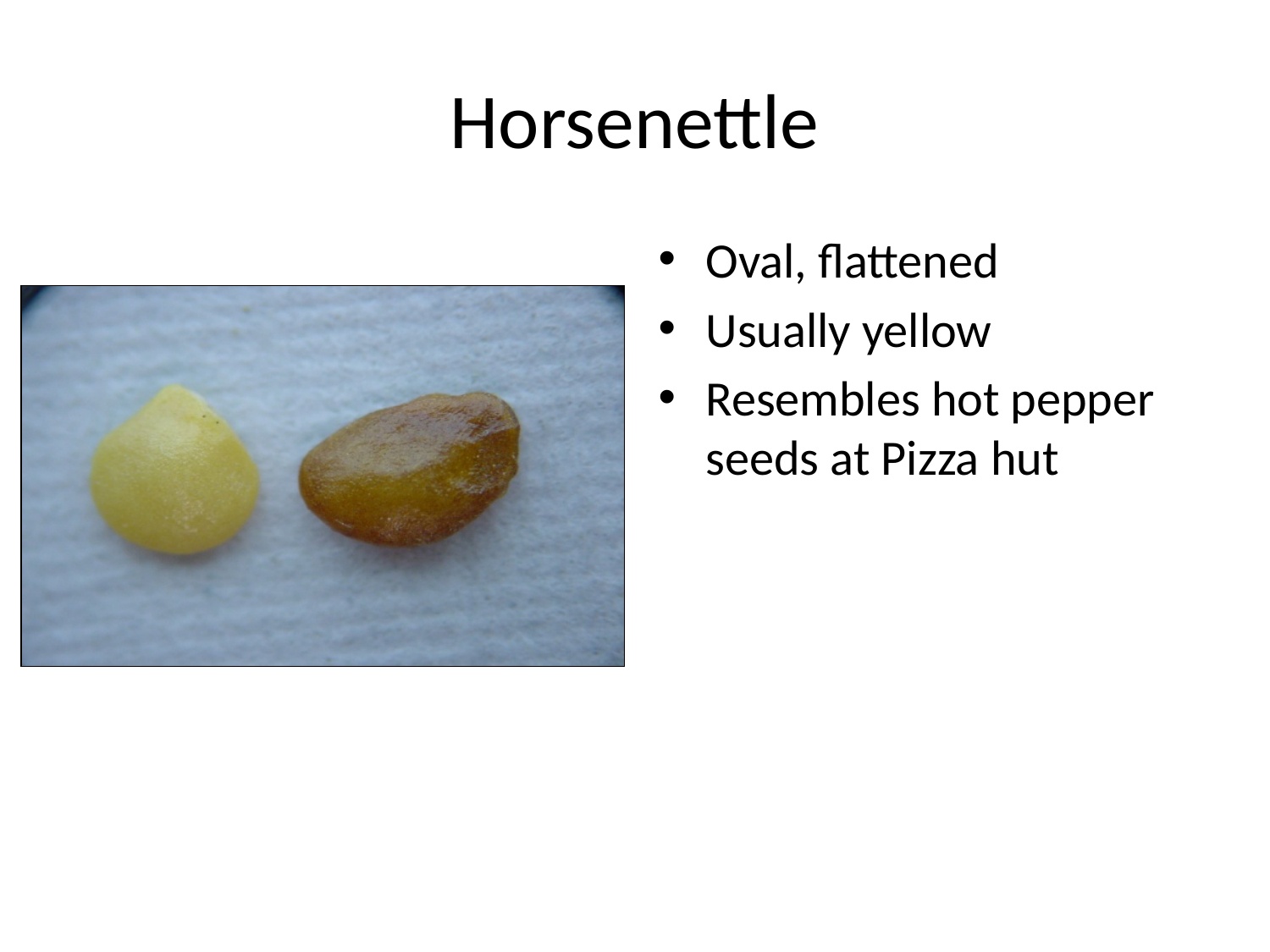

# Horsenettle
Oval, flattened
Usually yellow
Resembles hot pepper seeds at Pizza hut